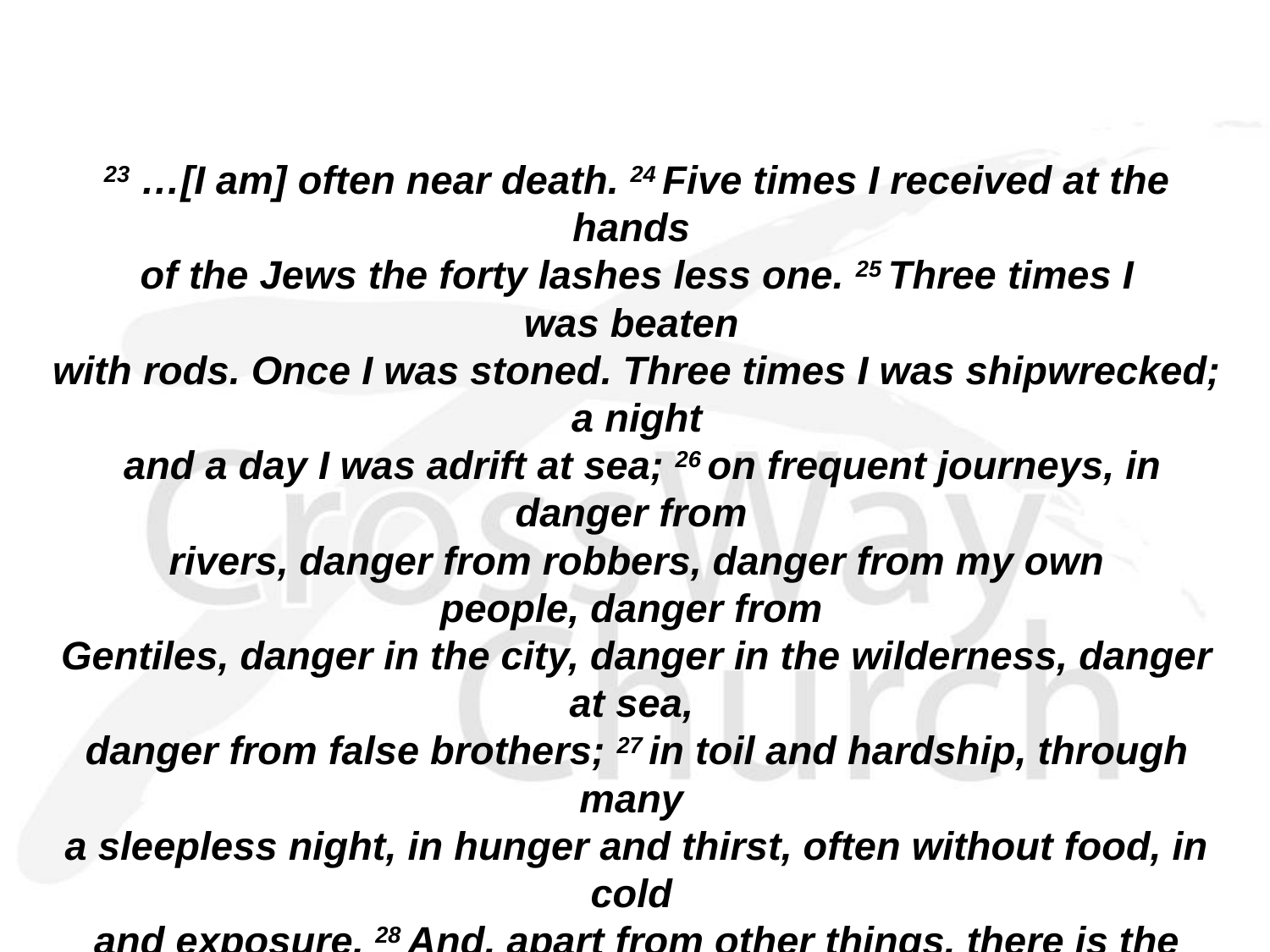

23 …[I am] often near death. 24 Five times I received at the hands
of the Jews the forty lashes less one. 25 Three times I was beaten
with rods. Once I was stoned. Three times I was shipwrecked; a night
 and a day I was adrift at sea; 26 on frequent journeys, in danger from
rivers, danger from robbers, danger from my own people, danger from
Gentiles, danger in the city, danger in the wilderness, danger at sea,
danger from false brothers; 27 in toil and hardship, through many
a sleepless night, in hunger and thirst, often without food, in cold
and exposure. 28 And, apart from other things, there is the daily
pressure on me of my anxiety for all the churches.
2 Corinthians 11:23b-27